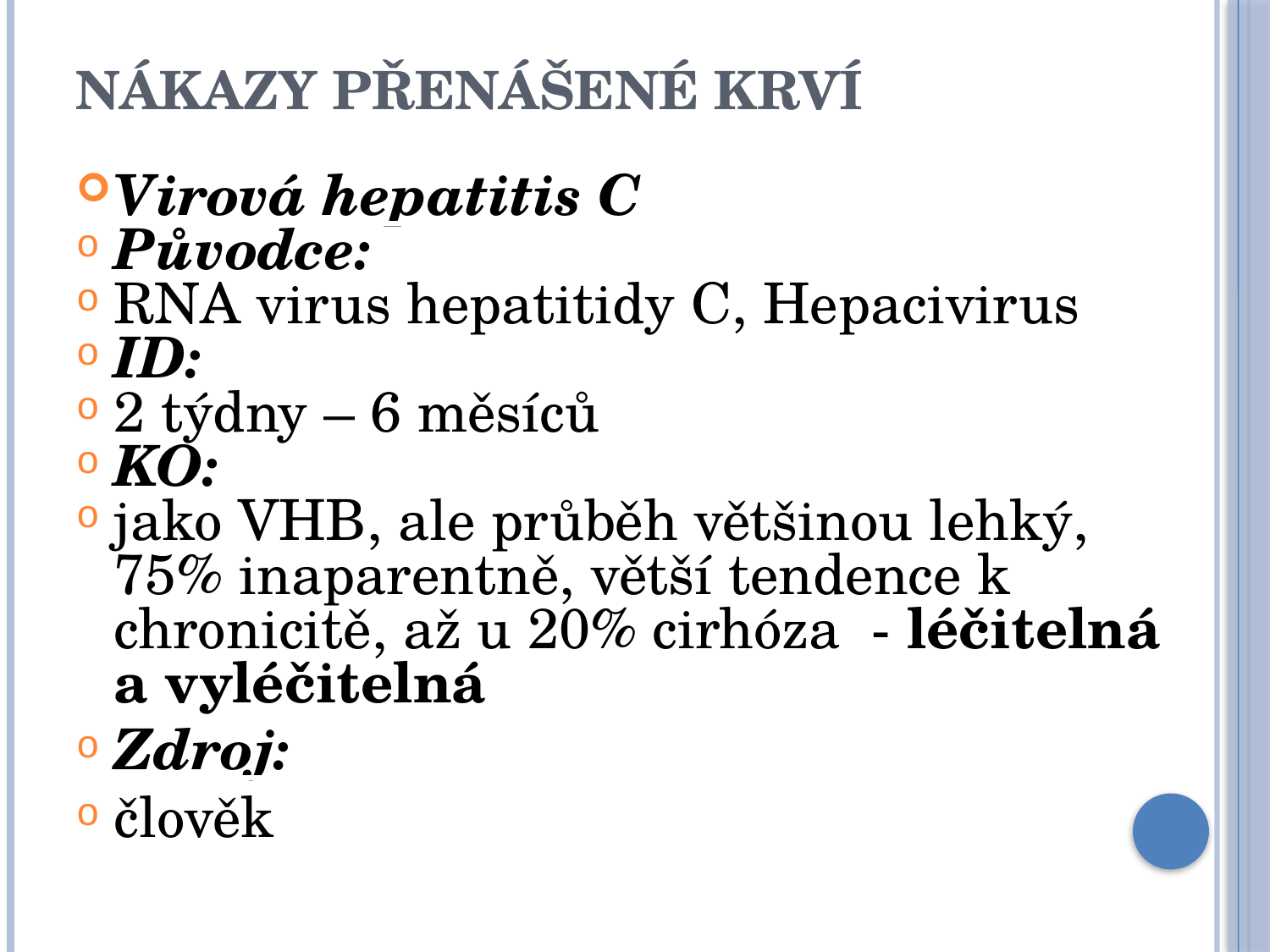

NÁKAZY PŘENÁŠENÉ KRVÍ
Virová hepatitis C
Původce:
RNA virus hepatitidy C, Hepacivirus
ID:
2 týdny – 6 měsíců
KO:
jako VHB, ale průběh většinou lehký, 75% inaparentně, větší tendence k chronicitě, až u 20% cirhóza  - léčitelná a vyléčitelná
Zdroj:
člověk